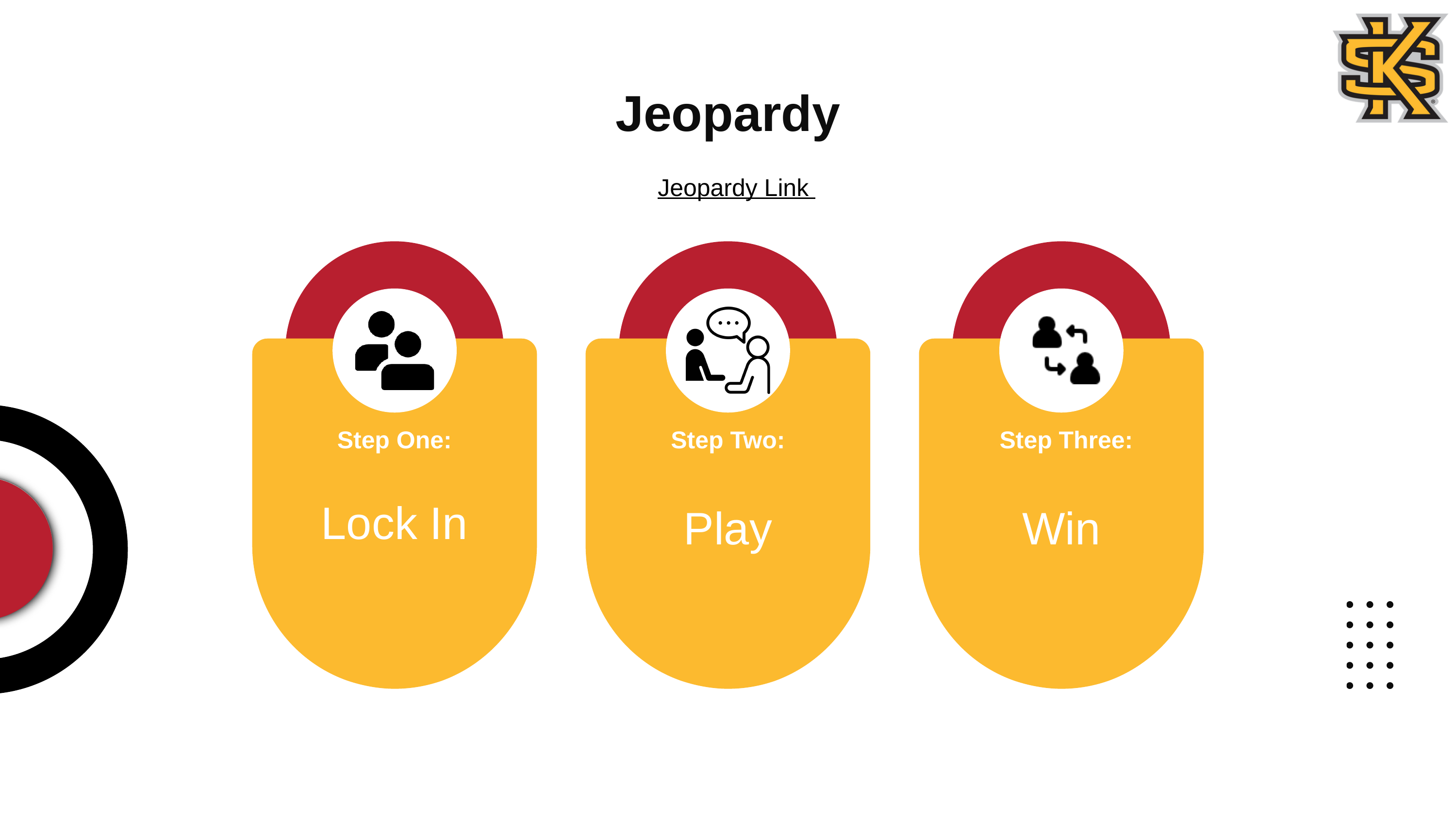

Jeopardy
Jeopardy Link

Step One:
Step Two:
Step Three:

Lock In
Play
Win